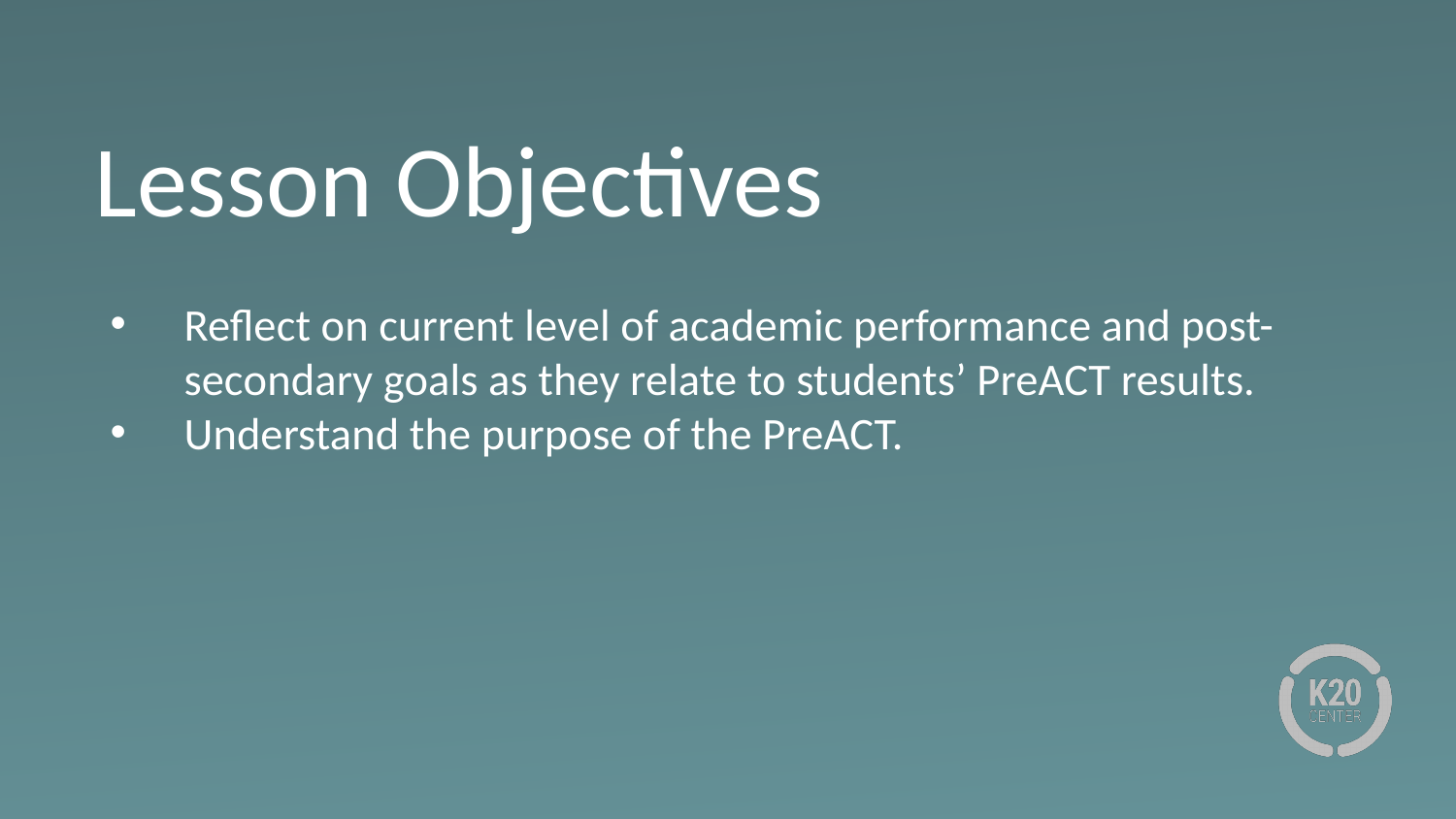

# Lesson Objectives
Reflect on current level of academic performance and post-secondary goals as they relate to students’ PreACT results.
Understand the purpose of the PreACT.